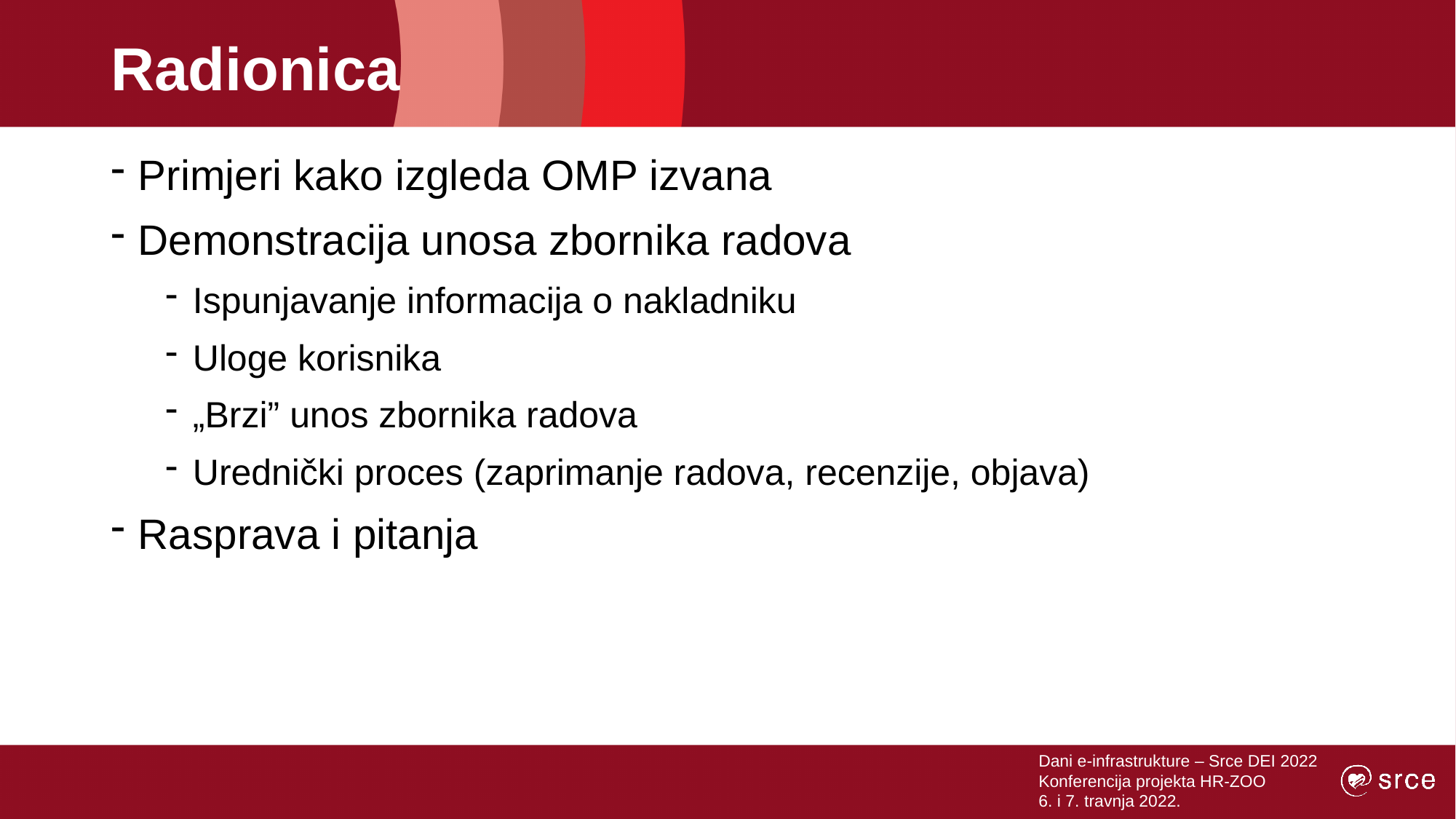

# Radionica
Primjeri kako izgleda OMP izvana
Demonstracija unosa zbornika radova
Ispunjavanje informacija o nakladniku
Uloge korisnika
„Brzi” unos zbornika radova
Urednički proces (zaprimanje radova, recenzije, objava)
Rasprava i pitanja